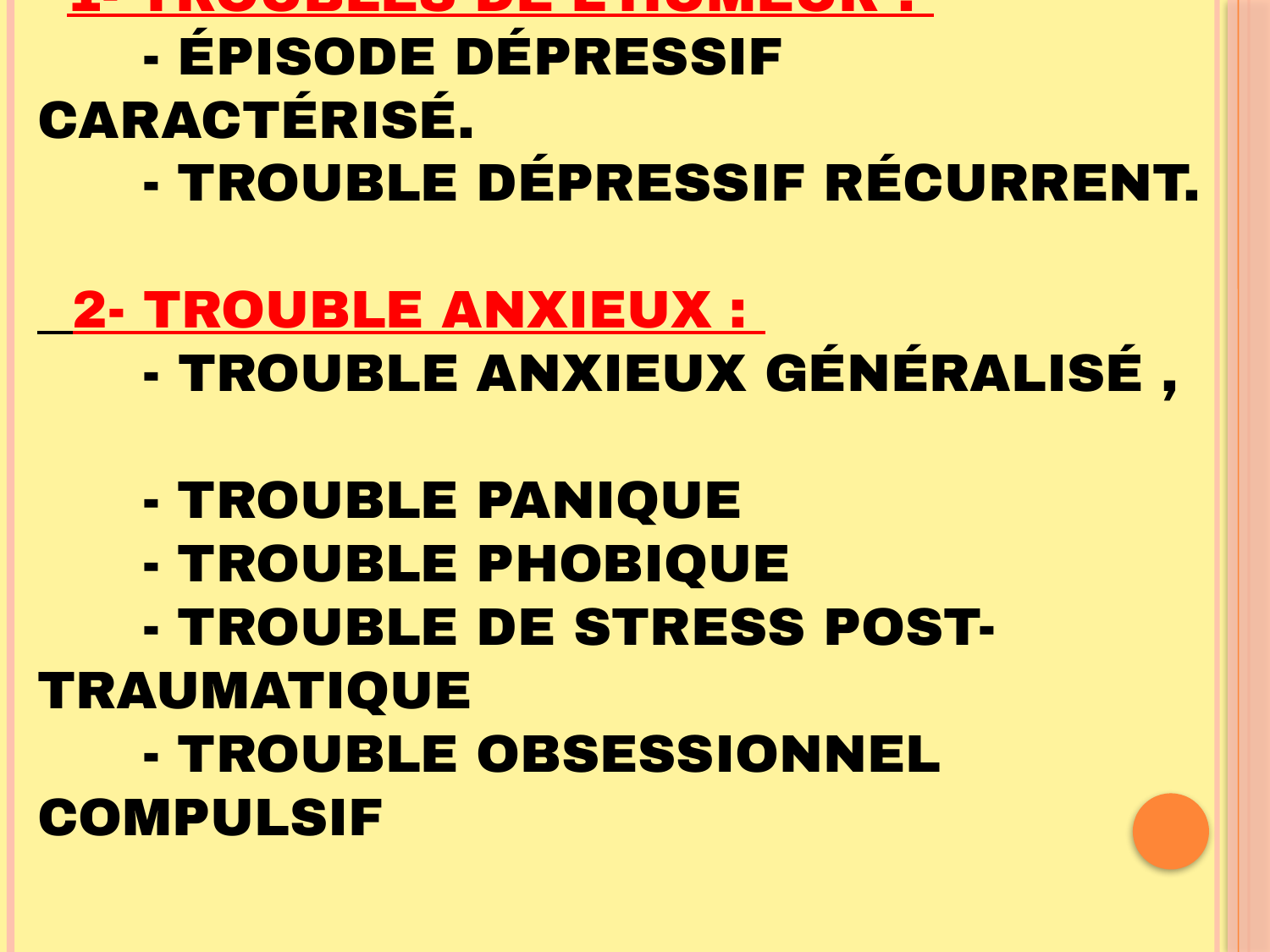

# B- LES MODALITÉS DE PRESCRIPTION : 1- troubles de l’humeur : - épisode dépressif caractérisé. - trouble dépressif récurrent. 2- Trouble anxieux : - trouble anxieux généralisé , - trouble panique - trouble phobique - trouble de stress post-traumatique - trouble obsessionnel compulsif